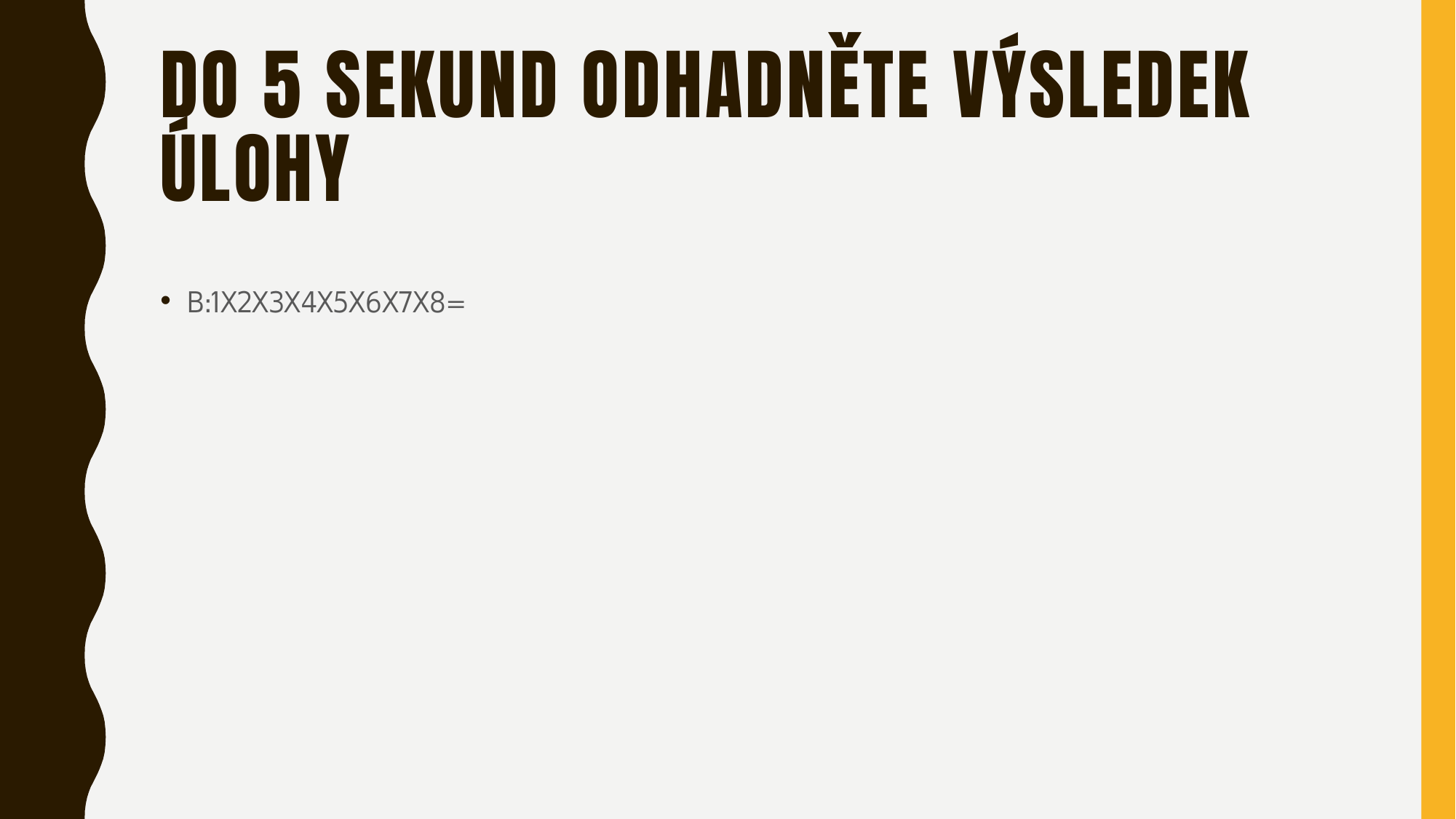

# Do 5 sekund odhadněte výsledek úlohy
B:1X2X3X4X5X6X7X8=